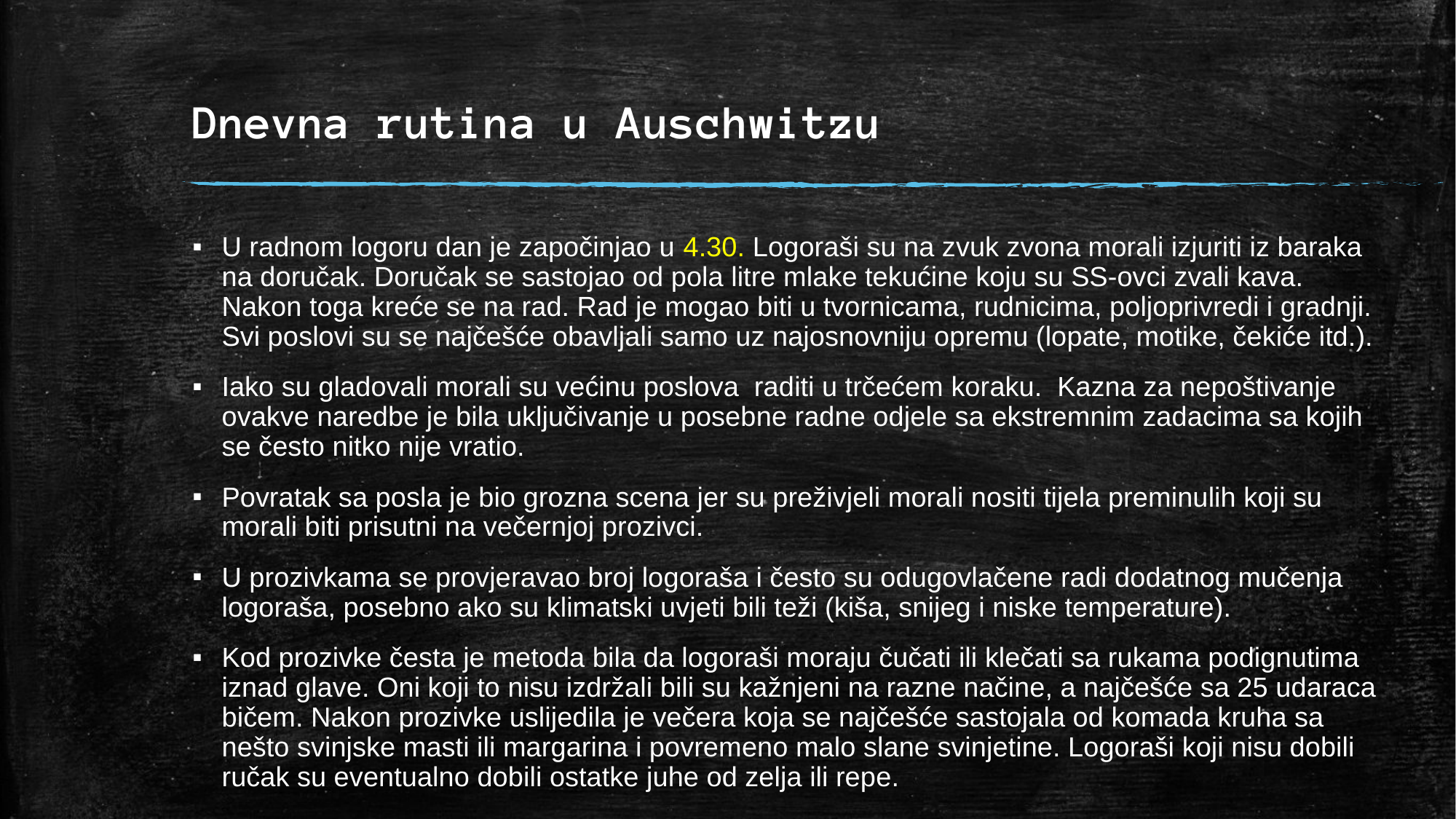

# Dnevna rutina u Auschwitzu
U radnom logoru dan je započinjao u 4.30. Logoraši su na zvuk zvona morali izjuriti iz baraka na doručak. Doručak se sastojao od pola litre mlake tekućine koju su SS-ovci zvali kava. Nakon toga kreće se na rad. Rad je mogao biti u tvornicama, rudnicima, poljoprivredi i gradnji. Svi poslovi su se najčešće obavljali samo uz najosnovniju opremu (lopate, motike, čekiće itd.).
Iako su gladovali morali su većinu poslova  raditi u trčećem koraku.  Kazna za nepoštivanje ovakve naredbe je bila uključivanje u posebne radne odjele sa ekstremnim zadacima sa kojih se često nitko nije vratio.
Povratak sa posla je bio grozna scena jer su preživjeli morali nositi tijela preminulih koji su morali biti prisutni na večernjoj prozivci.
U prozivkama se provjeravao broj logoraša i često su odugovlačene radi dodatnog mučenja logoraša, posebno ako su klimatski uvjeti bili teži (kiša, snijeg i niske temperature).
Kod prozivke česta je metoda bila da logoraši moraju čučati ili klečati sa rukama podignutima iznad glave. Oni koji to nisu izdržali bili su kažnjeni na razne načine, a najčešće sa 25 udaraca bičem. Nakon prozivke uslijedila je večera koja se najčešće sastojala od komada kruha sa nešto svinjske masti ili margarina i povremeno malo slane svinjetine. Logoraši koji nisu dobili ručak su eventualno dobili ostatke juhe od zelja ili repe.